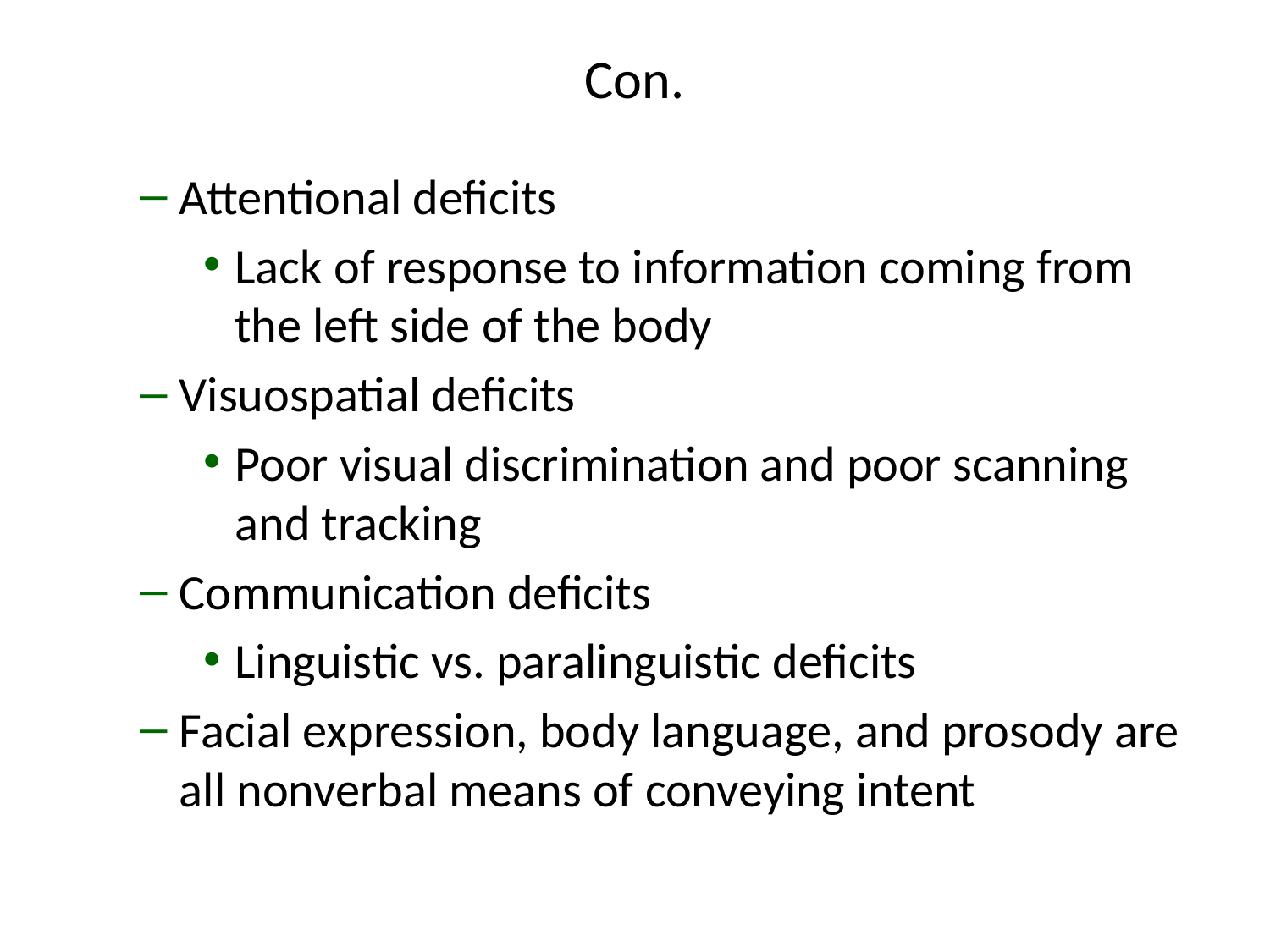

# Con.
Attentional deficits
Lack of response to information coming from the left side of the body
Visuospatial deficits
Poor visual discrimination and poor scanning and tracking
Communication deficits
Linguistic vs. paralinguistic deficits
Facial expression, body language, and prosody are all nonverbal means of conveying intent